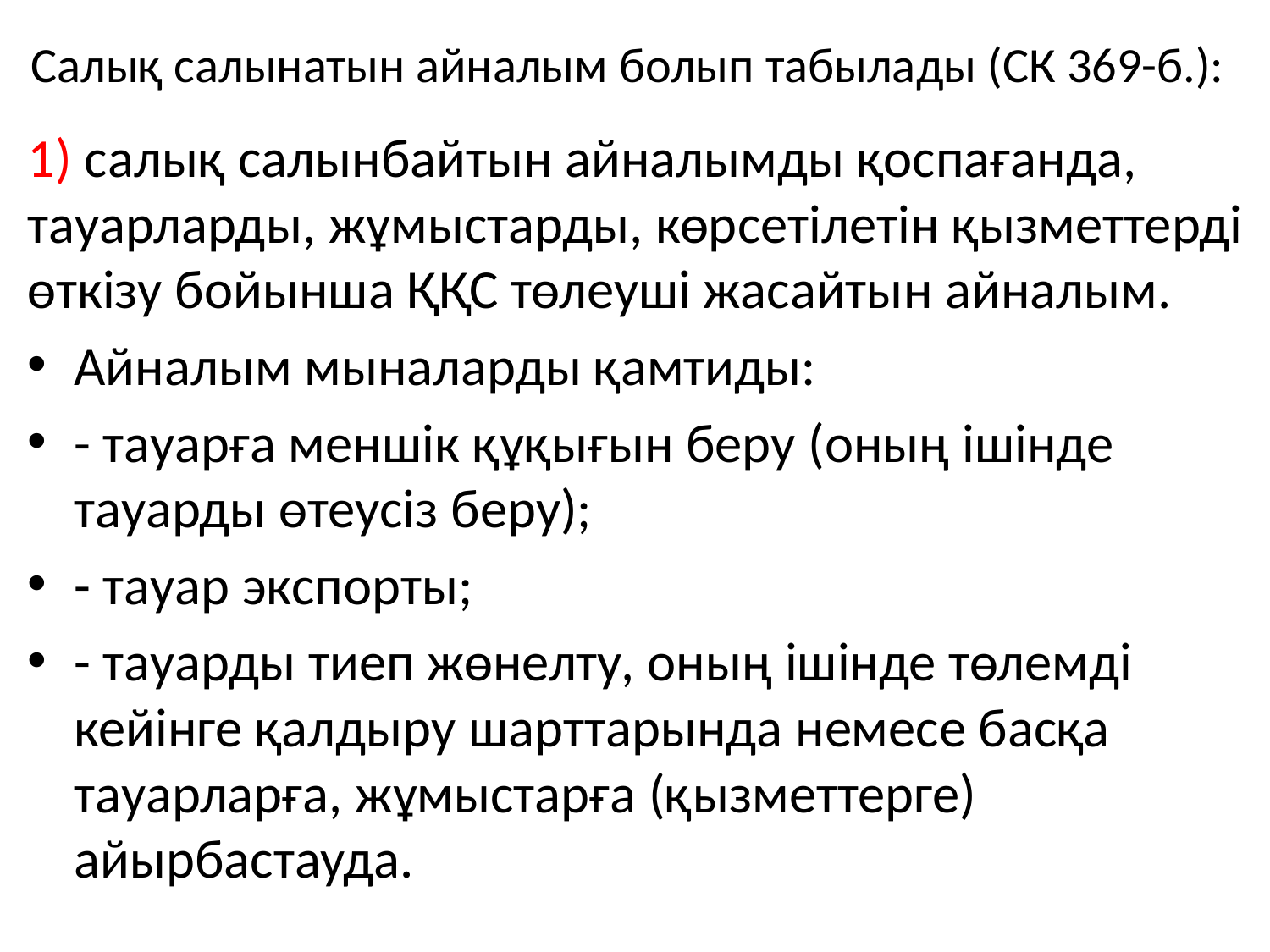

# Салық салынатын айналым болып табылады (СК 369-б.):
1) салық салынбайтын айналымды қоспағанда, тауарларды, жұмыстарды, көрсетілетін қызметтерді өткізу бойынша ҚҚС төлеуші жасайтын айналым.
Айналым мыналарды қамтиды:
- тауарға меншік құқығын беру (оның ішінде тауарды өтеусіз беру);
- тауар экспорты;
- тауарды тиеп жөнелту, оның ішінде төлемді кейінге қалдыру шарттарында немесе басқа тауарларға, жұмыстарға (қызметтерге) айырбастауда.